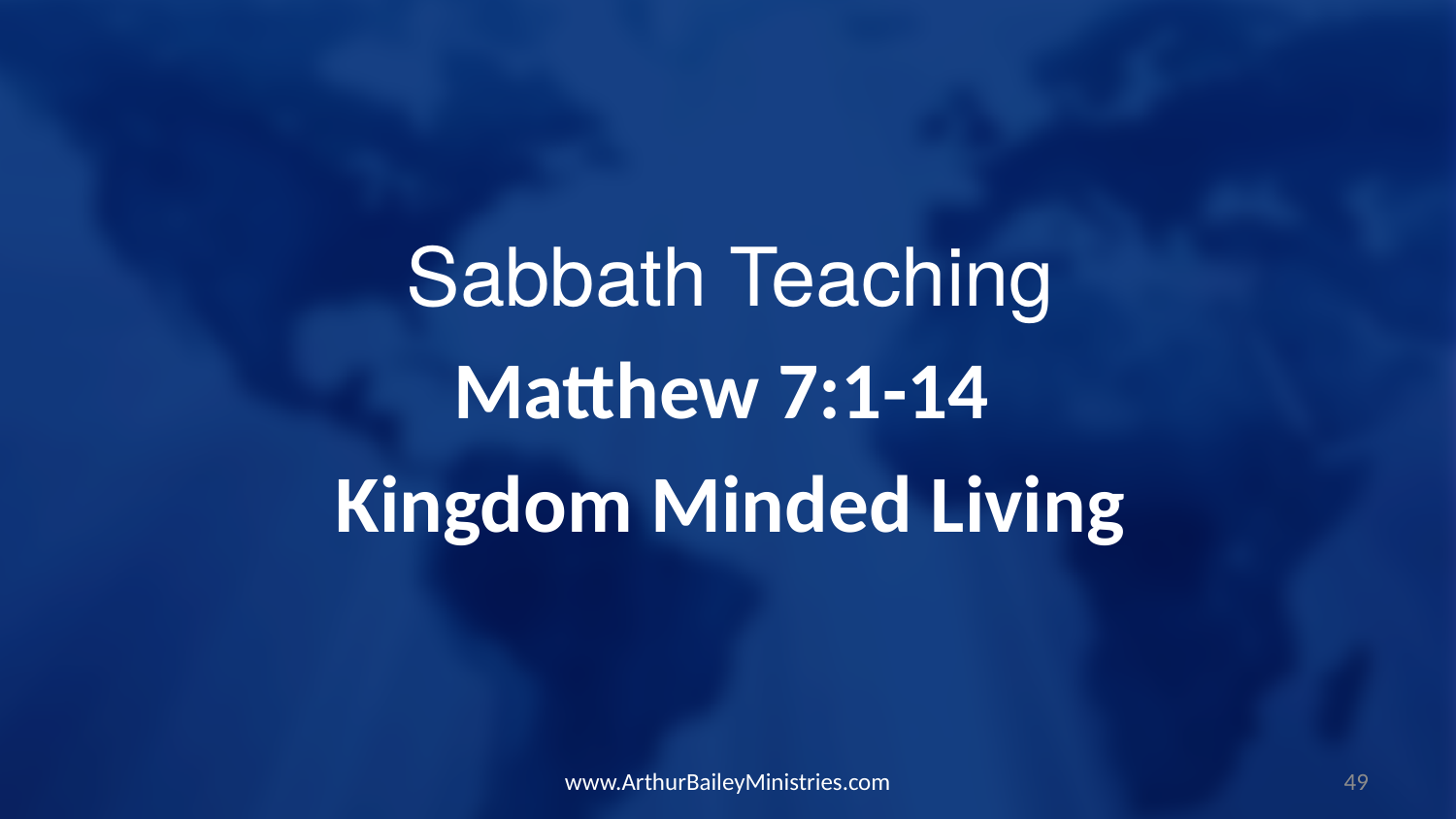

Sabbath Teaching
Matthew 7:1-14
Kingdom Minded Living
www.ArthurBaileyMinistries.com
49